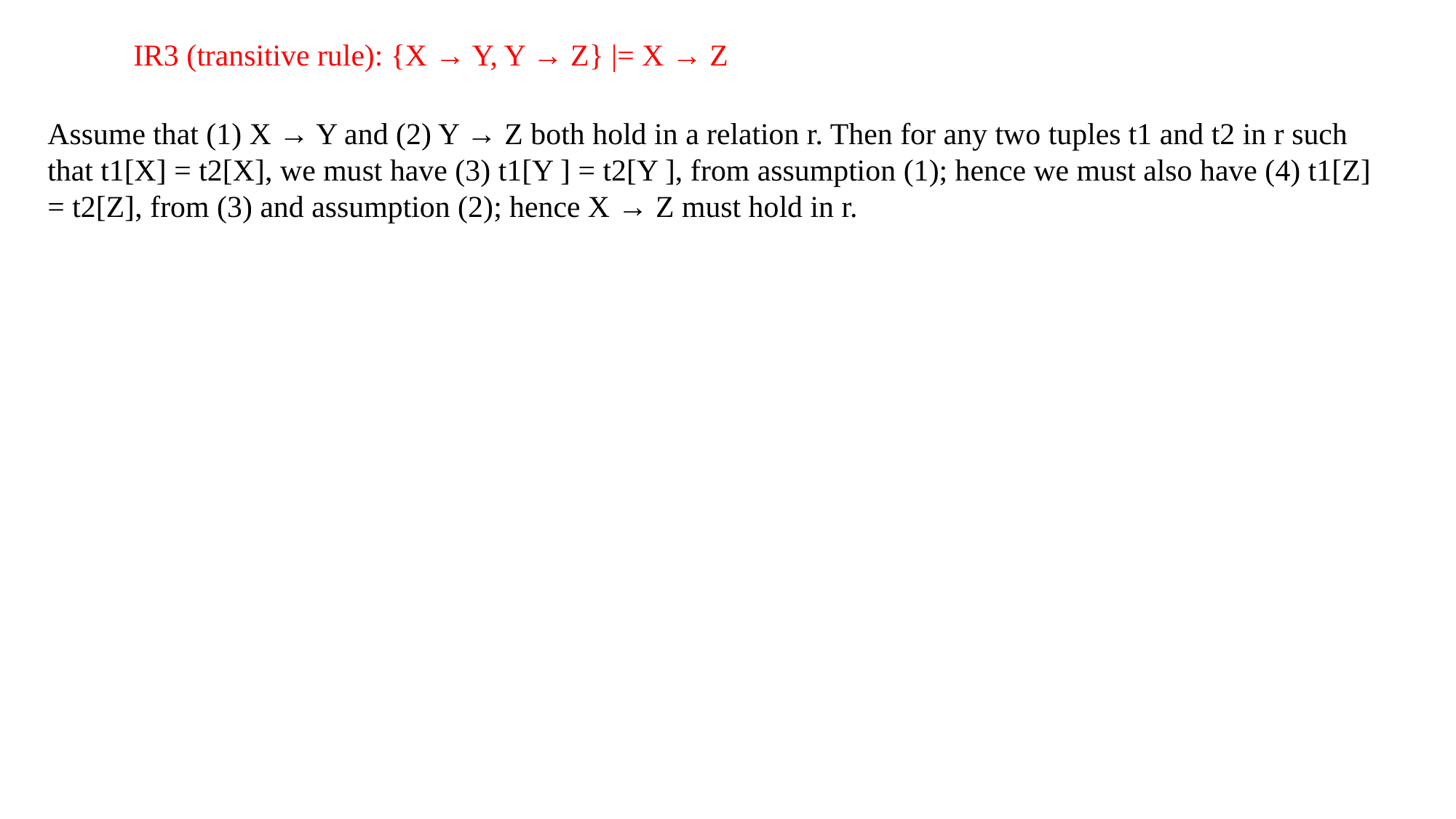

IR3 (transitive rule): {X → Y, Y → Z} |= X → Z
Assume that (1) X → Y and (2) Y → Z both hold in a relation r. Then for any two tuples t1 and t2 in r such that t1[X] = t2[X], we must have (3) t1[Y ] = t2[Y ], from assumption (1); hence we must also have (4) t1[Z] = t2[Z], from (3) and assumption (2); hence X → Z must hold in r.